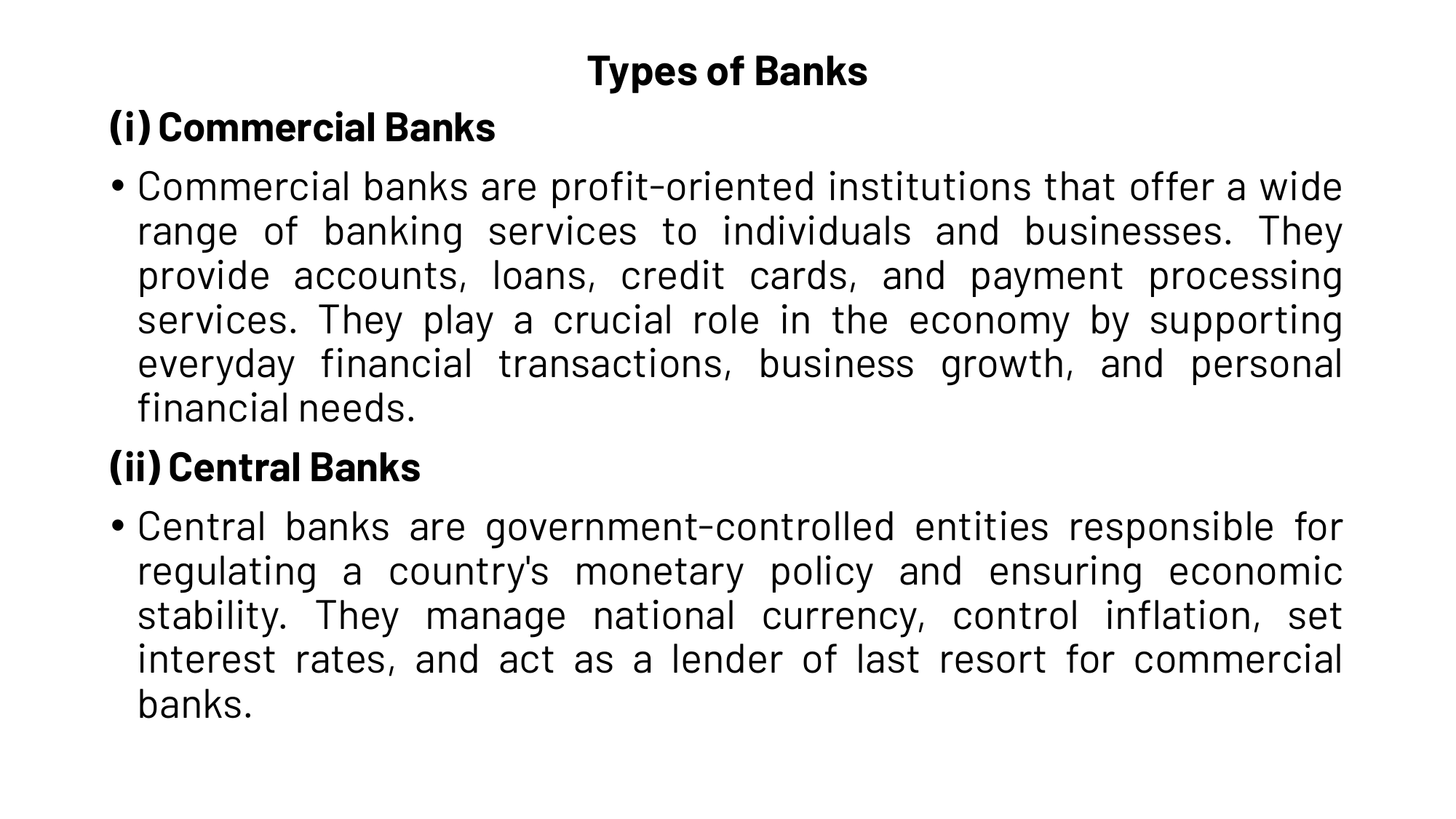

# Types of Banks
(i) Commercial Banks
Commercial banks are profit-oriented institutions that offer a wide range of banking services to individuals and businesses. They provide accounts, loans, credit cards, and payment processing services. They play a crucial role in the economy by supporting everyday financial transactions, business growth, and personal financial needs.
(ii) Central Banks
Central banks are government-controlled entities responsible for regulating a country's monetary policy and ensuring economic stability. They manage national currency, control inflation, set interest rates, and act as a lender of last resort for commercial banks.